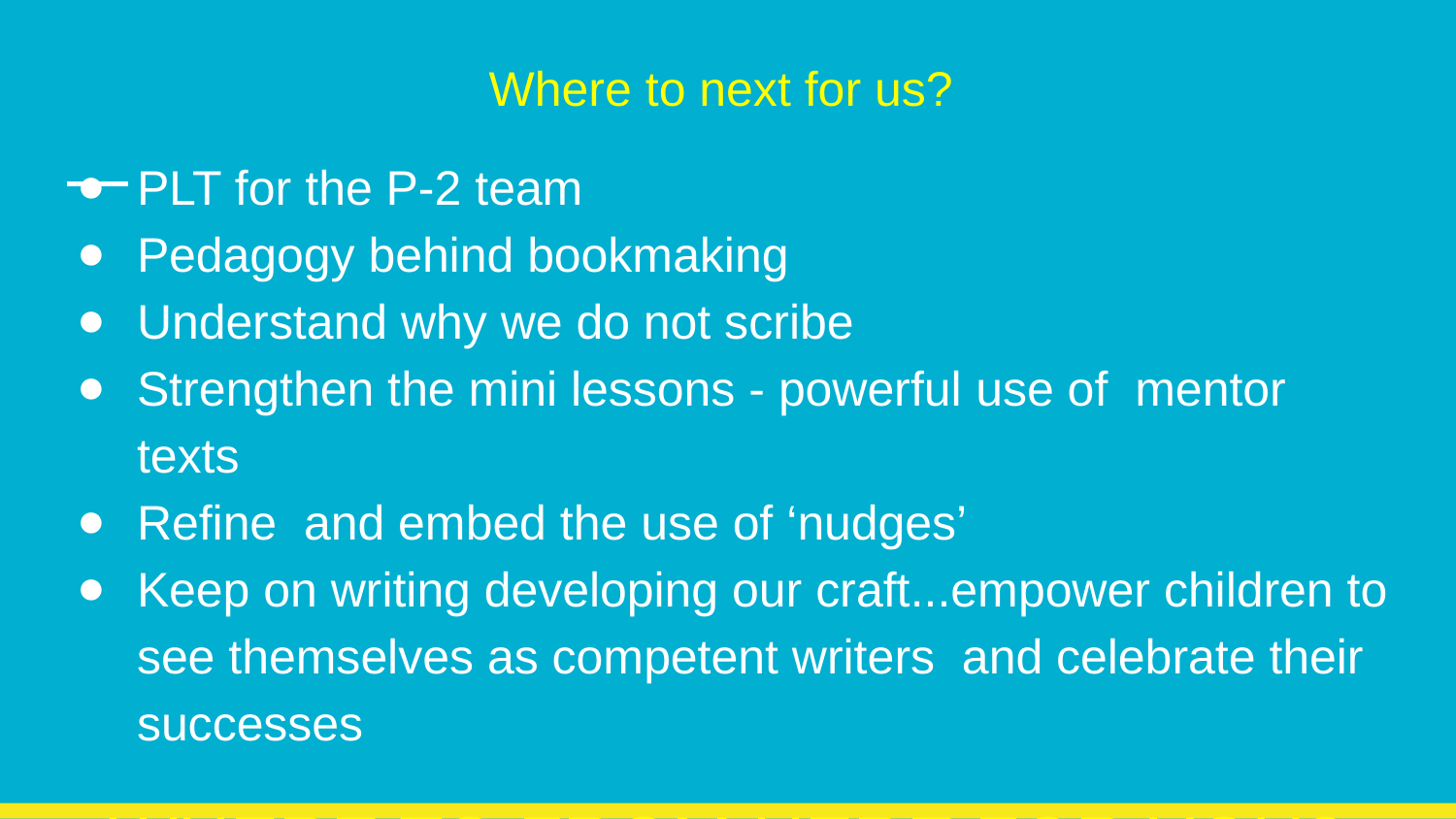

Where to next for us?
PLT for the P-2 team
Pedagogy behind bookmaking
Understand why we do not scribe
Strengthen the mini lessons - powerful use of  mentor texts
Refine  and embed the use of ‘nudges’
Keep on writing developing our craft...empower children to see themselves as competent writers  and celebrate their successes
WHERE TO FROM HERE FOR YOU?

Where to from here for you?